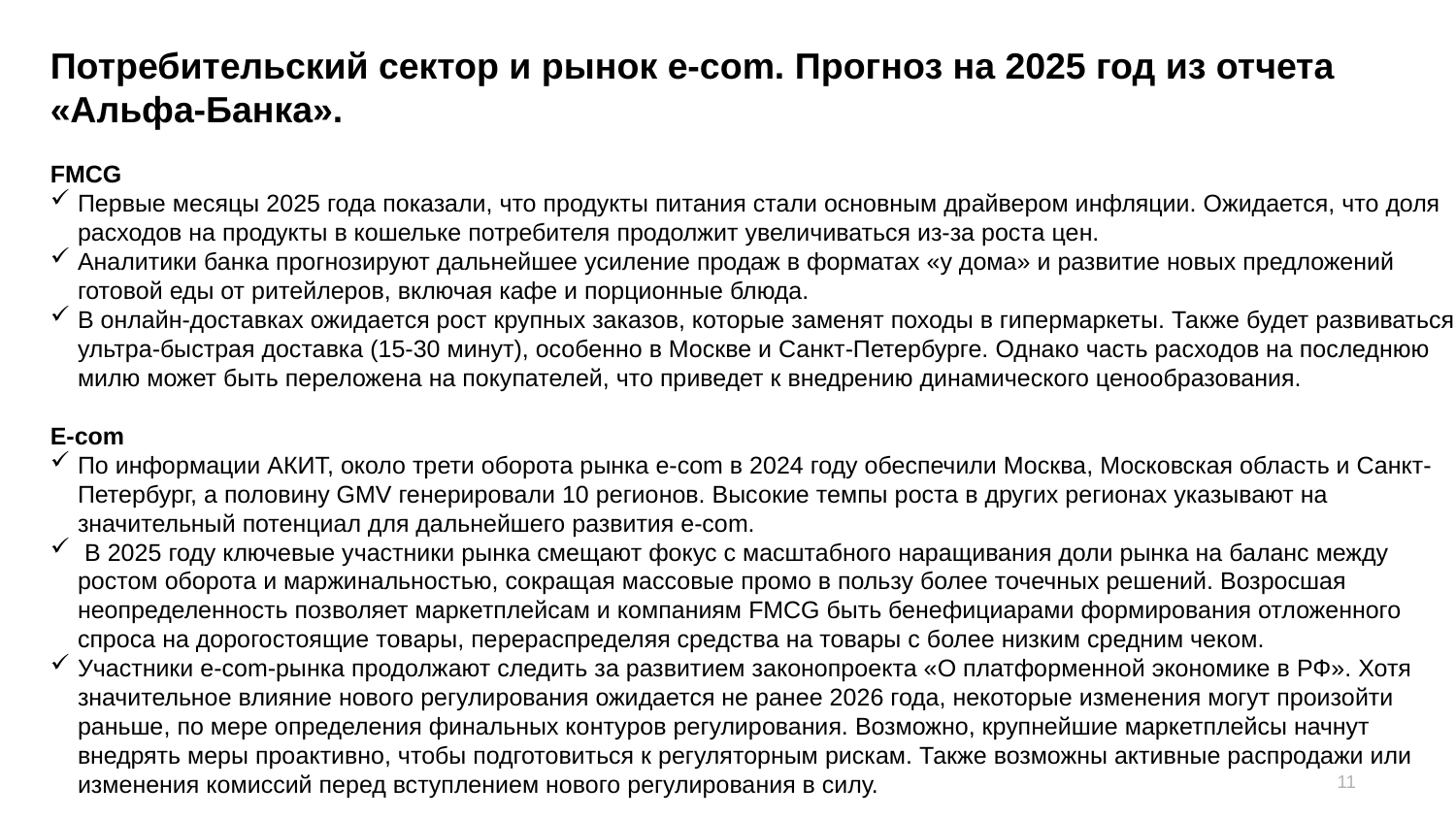

Потребительский сектор и рынок e-com. Прогноз на 2025 год из отчета «Альфа-Банка».

FMCG
Первые месяцы 2025 года показали, что продукты питания стали основным драйвером инфляции. Ожидается, что доля расходов на продукты в кошельке потребителя продолжит увеличиваться из-за роста цен.
Аналитики банка прогнозируют дальнейшее усиление продаж в форматах «у дома» и развитие новых предложений готовой еды от ритейлеров, включая кафе и порционные блюда.
В онлайн-доставках ожидается рост крупных заказов, которые заменят походы в гипермаркеты. Также будет развиваться ультра-быстрая доставка (15-30 минут), особенно в Москве и Санкт-Петербурге. Однако часть расходов на последнюю милю может быть переложена на покупателей, что приведет к внедрению динамического ценообразования.

E-com
По информации АКИТ, около трети оборота рынка e-com в 2024 году обеспечили Москва, Московская область и Санкт-Петербург, а половину GMV генерировали 10 регионов. Высокие темпы роста в других регионах указывают на значительный потенциал для дальнейшего развития e-com.
 В 2025 году ключевые участники рынка смещают фокус с масштабного наращивания доли рынка на баланс между ростом оборота и маржинальностью, сокращая массовые промо в пользу более точечных решений. Возросшая неопределенность позволяет маркетплейсам и компаниям FMCG быть бенефициарами формирования отложенного спроса на дорогостоящие товары, перераспределяя средства на товары с более низким средним чеком.
Участники e-com-рынка продолжают следить за развитием законопроекта «О платформенной экономике в РФ». Хотя значительное влияние нового регулирования ожидается не ранее 2026 года, некоторые изменения могут произойти раньше, по мере определения финальных контуров регулирования. Возможно, крупнейшие маркетплейсы начнут внедрять меры проактивно, чтобы подготовиться к регуляторным рискам. Также возможны активные распродажи или изменения комиссий перед вступлением нового регулирования в силу.
11